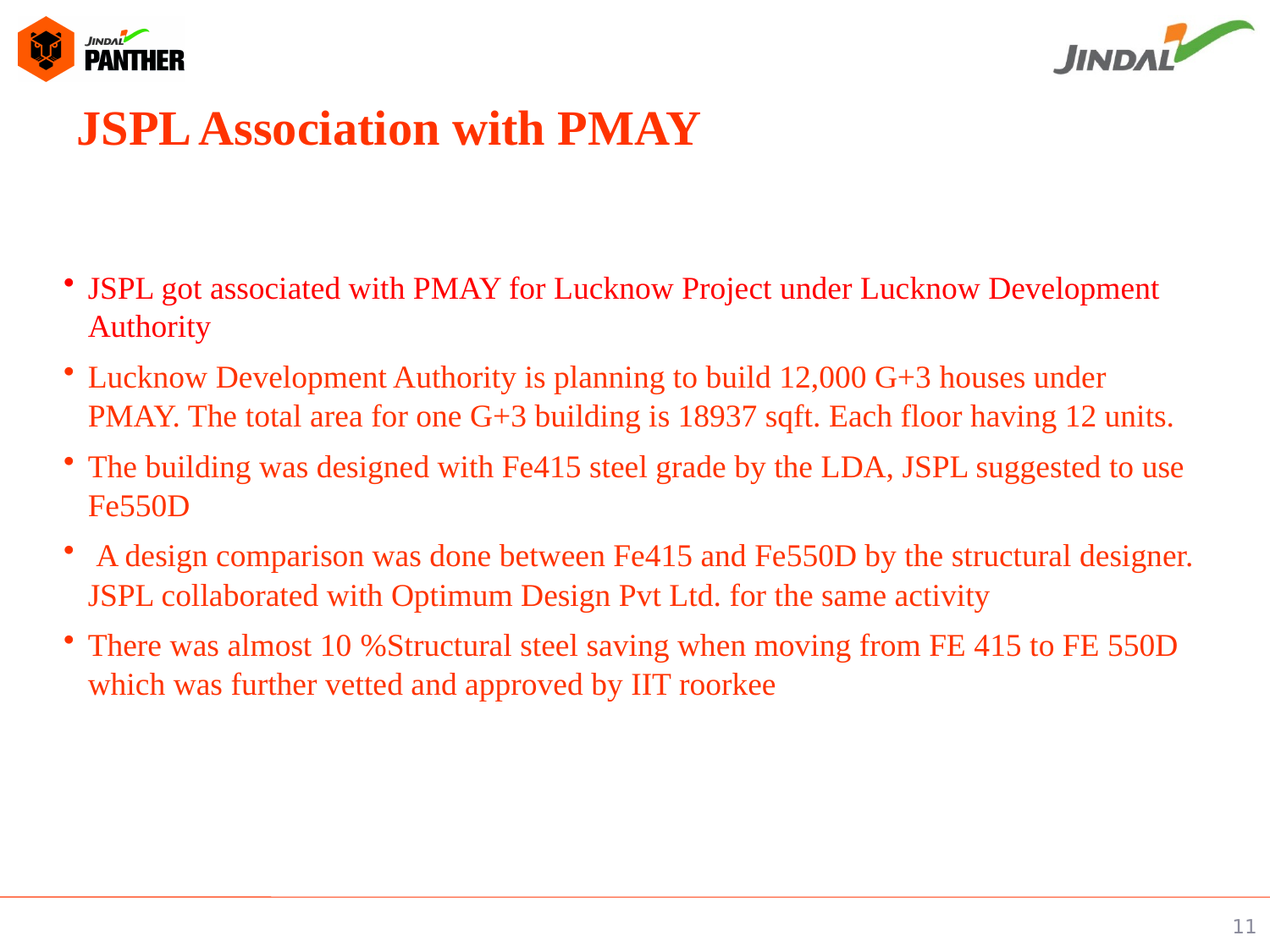

# JSPL Association with PMAY

JSPL got associated with PMAY for Lucknow Project under Lucknow Development Authority
Lucknow Development Authority is planning to build 12,000 G+3 houses under PMAY. The total area for one G+3 building is 18937 sqft. Each floor having 12 units.
The building was designed with Fe415 steel grade by the LDA, JSPL suggested to use Fe550D
 A design comparison was done between Fe415 and Fe550D by the structural designer. JSPL collaborated with Optimum Design Pvt Ltd. for the same activity
There was almost 10 %Structural steel saving when moving from FE 415 to FE 550D which was further vetted and approved by IIT roorkee

11